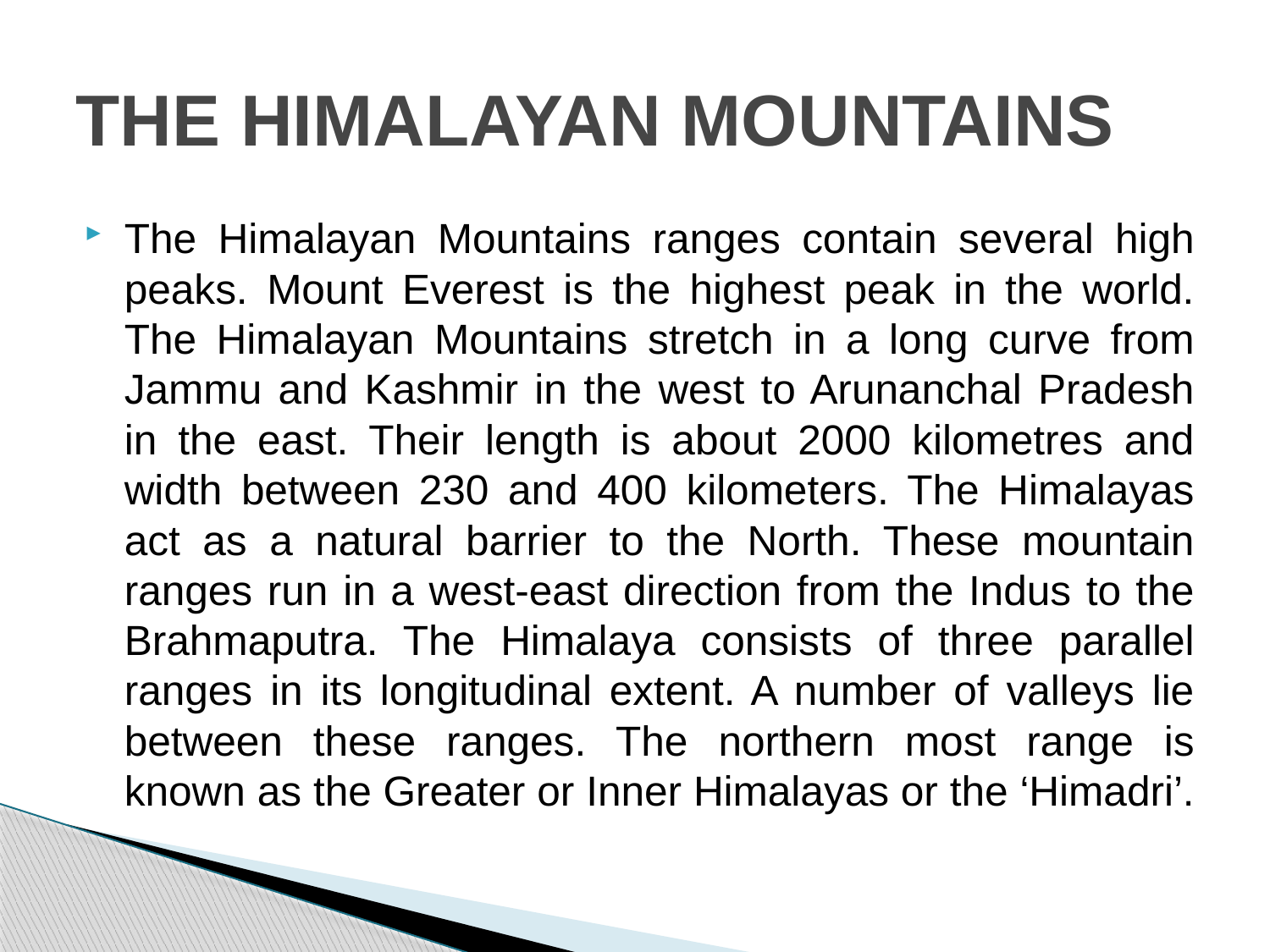

# THE HIMALAYAN MOUNTAINS
The Himalayan Mountains ranges contain several high peaks. Mount Everest is the highest peak in the world. The Himalayan Mountains stretch in a long curve from Jammu and Kashmir in the west to Arunanchal Pradesh in the east. Their length is about 2000 kilometres and width between 230 and 400 kilometers. The Himalayas act as a natural barrier to the North. These mountain ranges run in a west-east direction from the Indus to the Brahmaputra. The Himalaya consists of three parallel ranges in its longitudinal extent. A number of valleys lie between these ranges. The northern most range is known as the Greater or Inner Himalayas or the ‘Himadri’.